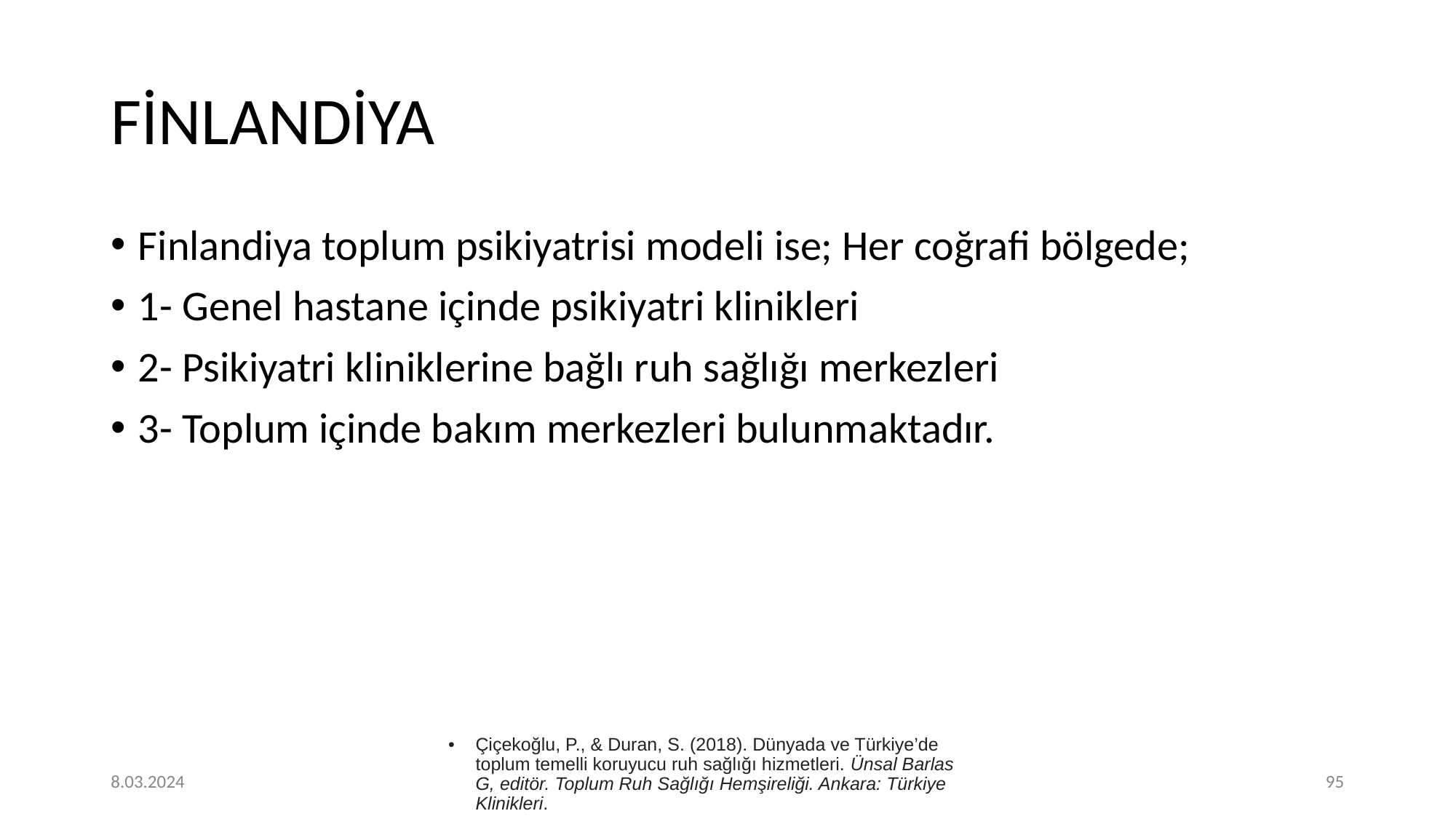

# FİNLANDİYA
Finlandiya toplum psikiyatrisi modeli ise; Her coğrafi bölgede;
1- Genel hastane içinde psikiyatri klinikleri
2- Psikiyatri kliniklerine bağlı ruh sağlığı merkezleri
3- Toplum içinde bakım merkezleri bulunmaktadır.
Çiçekoğlu, P., & Duran, S. (2018). Dünyada ve Türkiye’de toplum temelli koruyucu ruh sağlığı hizmetleri. Ünsal Barlas G, editör. Toplum Ruh Sağlığı Hemşireliği. Ankara: Türkiye Klinikleri.
8.03.2024

95